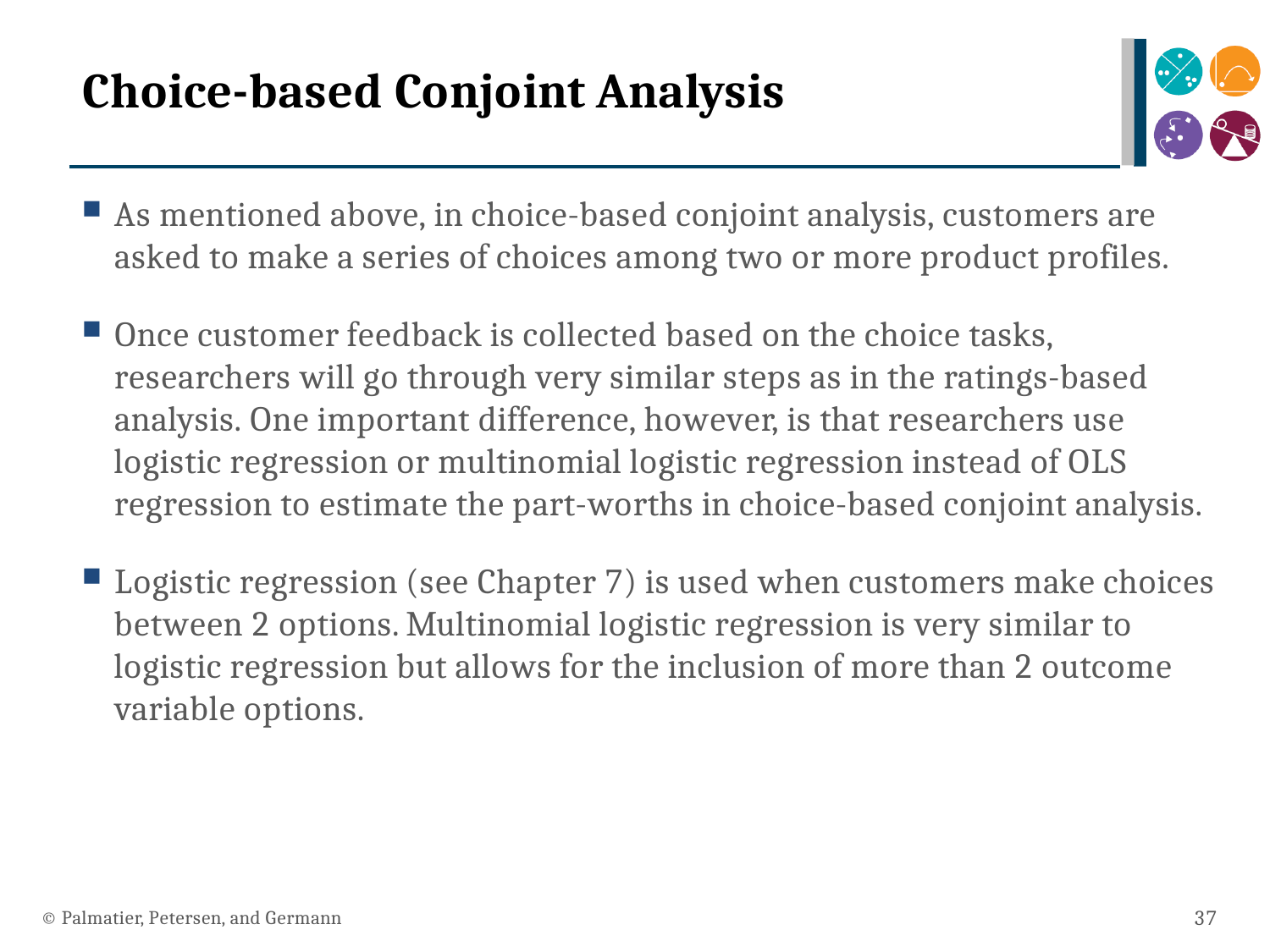

# Choice-based Conjoint Analysis
As mentioned above, in choice-based conjoint analysis, customers are asked to make a series of choices among two or more product profiles.
Once customer feedback is collected based on the choice tasks, researchers will go through very similar steps as in the ratings-based analysis. One important difference, however, is that researchers use logistic regression or multinomial logistic regression instead of OLS regression to estimate the part-worths in choice-based conjoint analysis.
Logistic regression (see Chapter 7) is used when customers make choices between 2 options. Multinomial logistic regression is very similar to logistic regression but allows for the inclusion of more than 2 outcome variable options.
© Palmatier, Petersen, and Germann
37